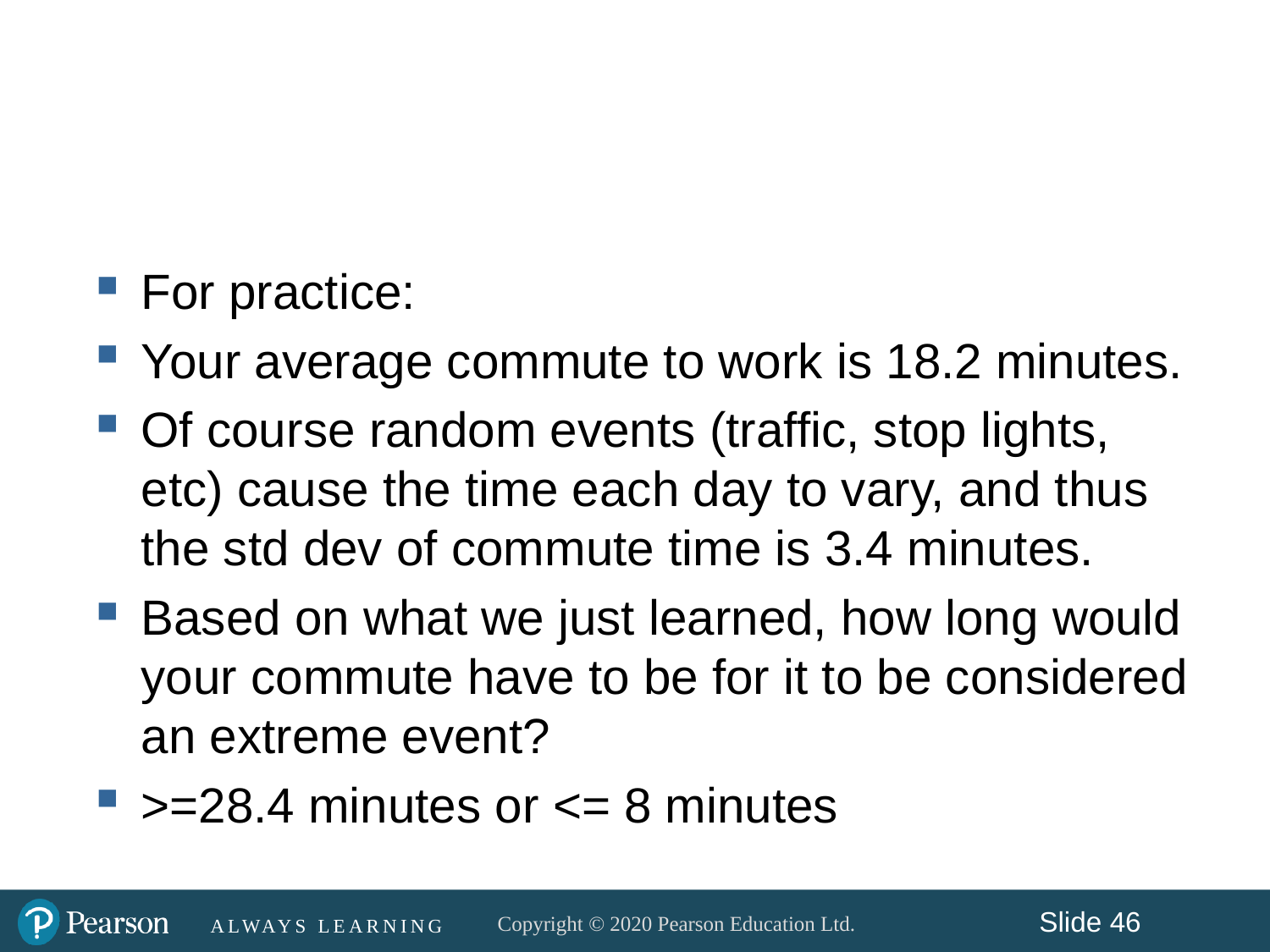

#
For practice:
Your average commute to work is 18.2 minutes.
Of course random events (traffic, stop lights, etc) cause the time each day to vary, and thus the std dev of commute time is 3.4 minutes.
Based on what we just learned, how long would your commute have to be for it to be considered an extreme event?
>=28.4 minutes or <= 8 minutes